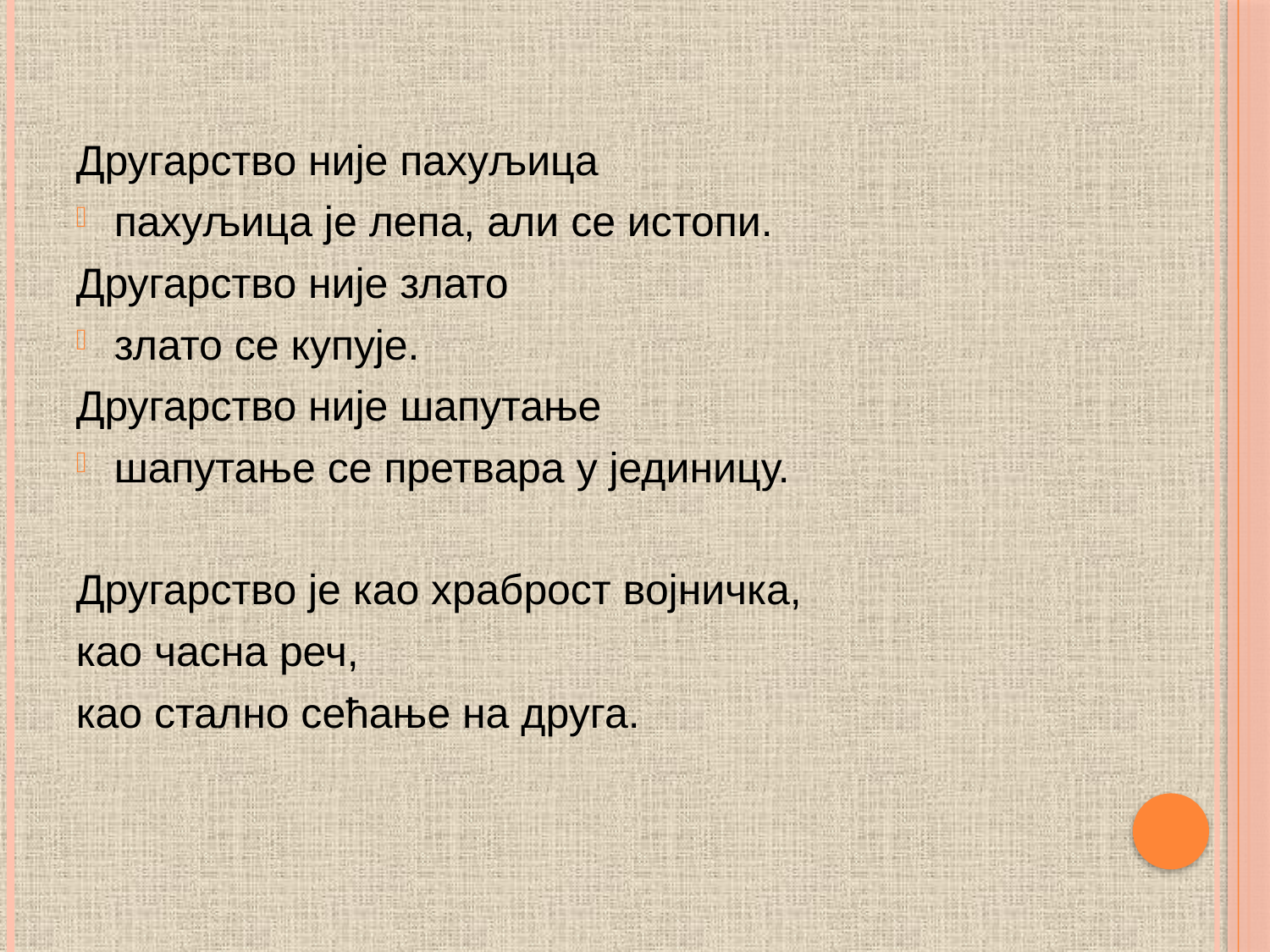

#
Другарство није пахуљица
пахуљица је лепа, али се истопи.
Другарство није злато
злато се купује.
Другарство није шапутање
шапутање се претвара у јединицу.

Другарство је као храброст војничка,
као часна реч,
као стално сећање на друга.